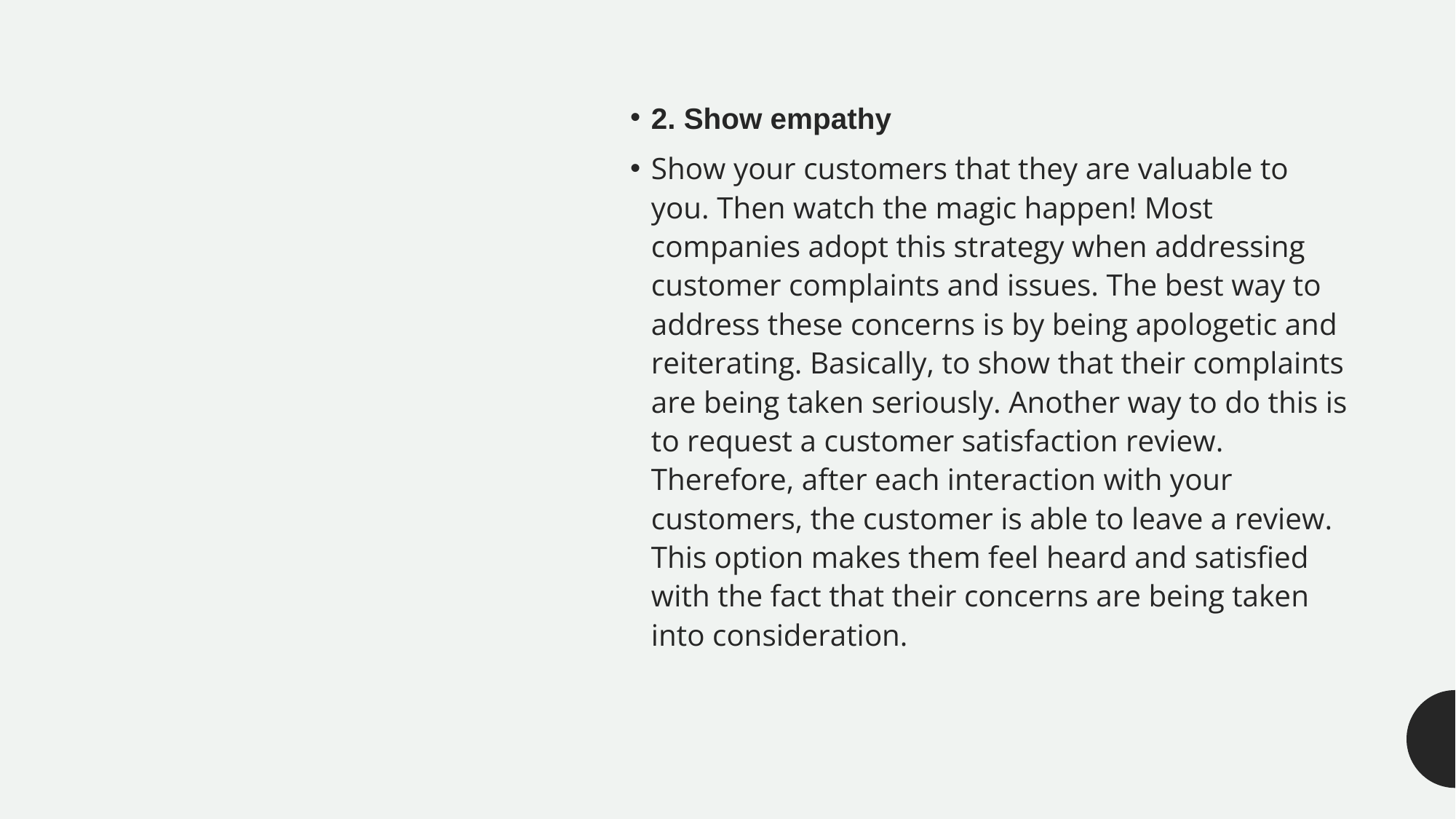

#
2. Show empathy
Show your customers that they are valuable to you. Then watch the magic happen! Most companies adopt this strategy when addressing customer complaints and issues. The best way to address these concerns is by being apologetic and reiterating. Basically, to show that their complaints are being taken seriously. Another way to do this is to request a customer satisfaction review. Therefore, after each interaction with your customers, the customer is able to leave a review. This option makes them feel heard and satisfied with the fact that their concerns are being taken into consideration.